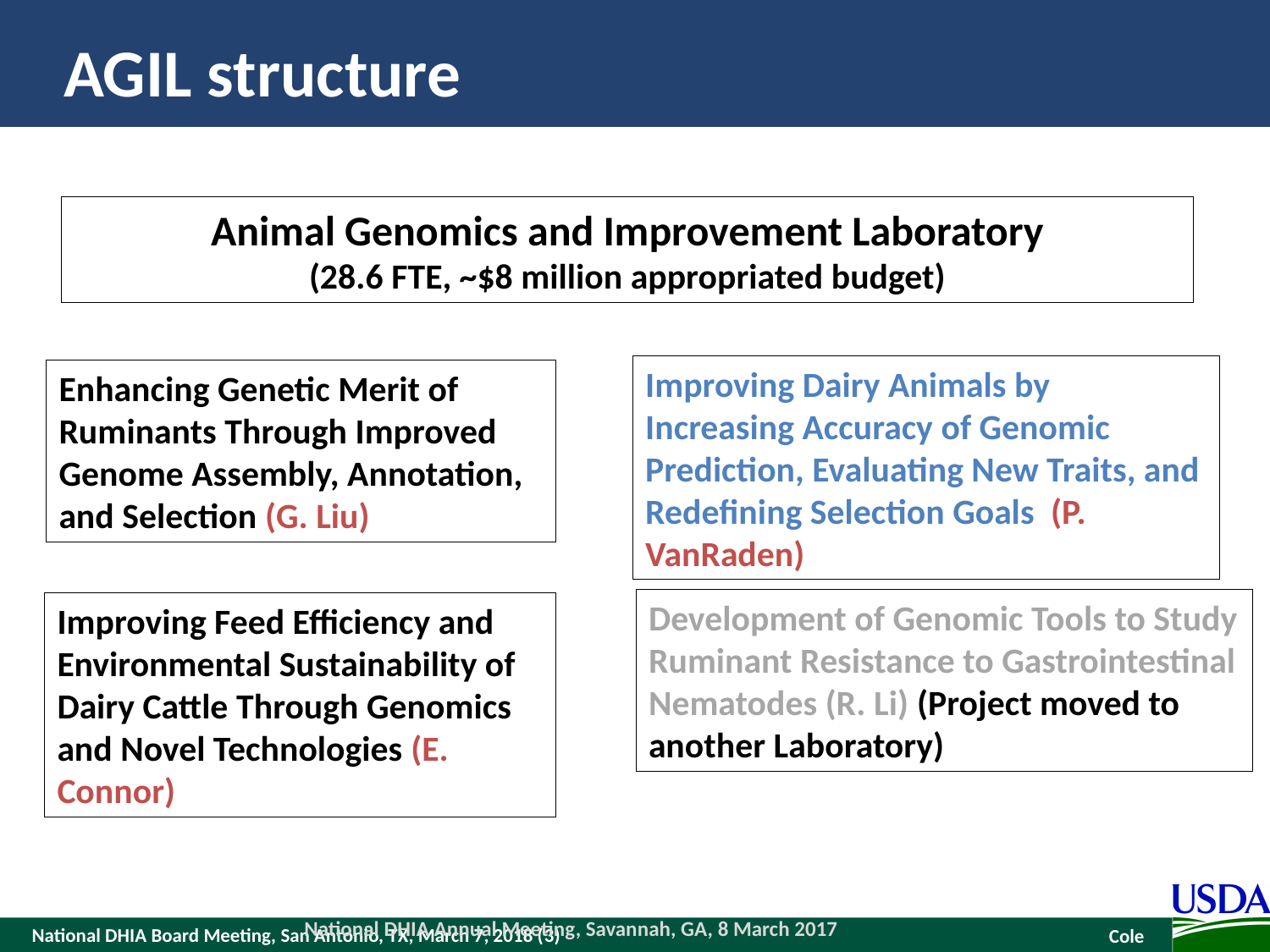

# AGIL structure
Animal Genomics and Improvement Laboratory
(28.6 FTE, ~$8 million appropriated budget)
Improving Dairy Animals by Increasing Accuracy of Genomic Prediction, Evaluating New Traits, and Redefining Selection Goals  (P. VanRaden)
Enhancing Genetic Merit of Ruminants Through Improved Genome Assembly, Annotation, and Selection (G. Liu)
Development of Genomic Tools to Study Ruminant Resistance to Gastrointestinal Nematodes (R. Li) (Project moved to another Laboratory)
Improving Feed Efficiency and Environmental Sustainability of Dairy Cattle Through Genomics and Novel Technologies (E. Connor)
National DHIA Annual Meeting, Savannah, GA, 8 March 2017